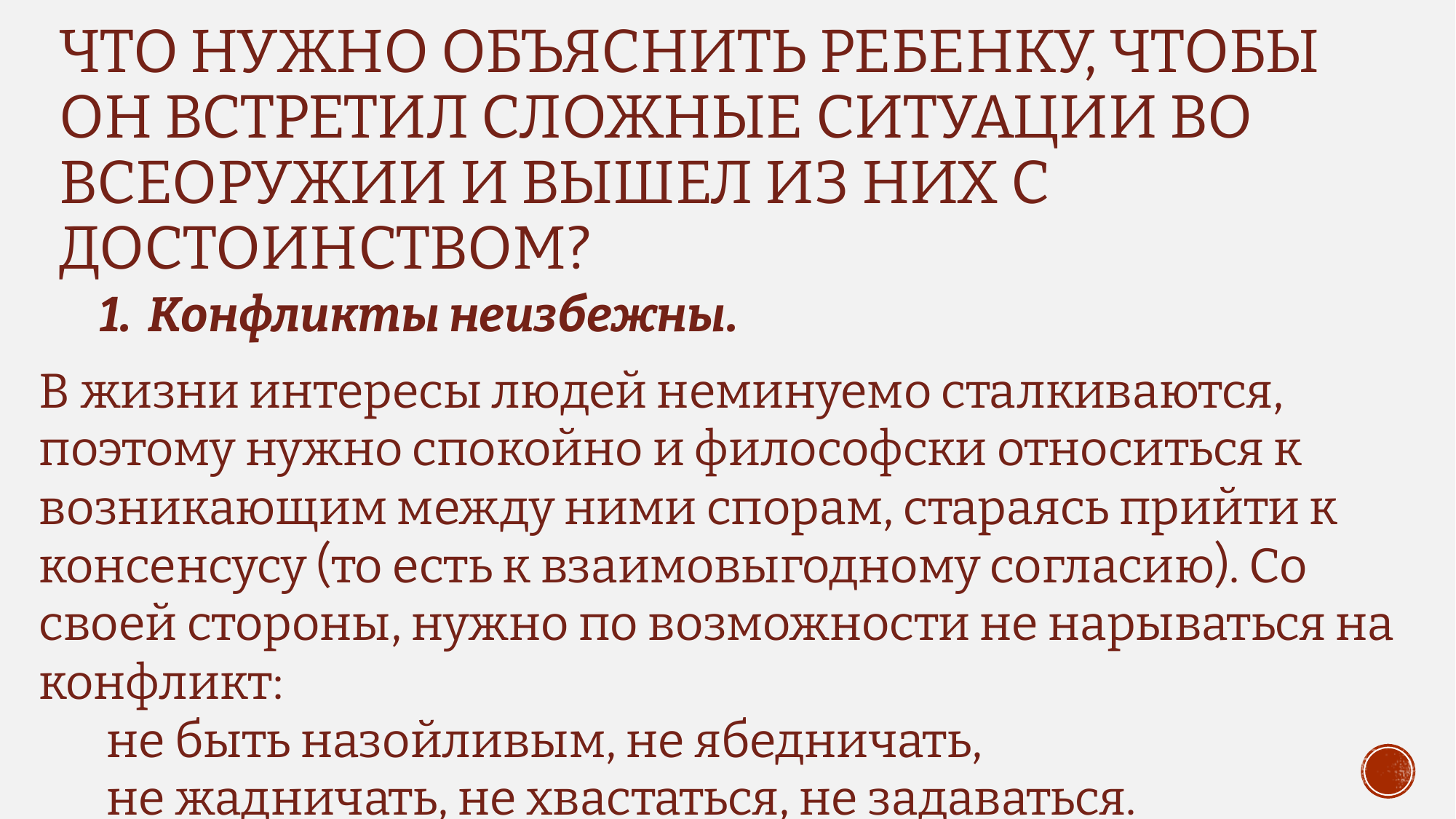

# Что нужно объяснить ребенку, чтобы он встретил сложные ситуации во всеоружии и вышел из них с достоинством?
       1.	Конфликты неизбежны.
В жизни интересы людей неминуемо сталкиваются, поэтому нужно спокойно и философски относиться к возникающим между ними спорам, стараясь прийти к консенсусу (то есть к взаимовыгодному согласию). Со своей стороны, нужно по возможности не нарываться на конфликт:
       не быть назойливым, не ябедничать,
       не жадничать, не хвастаться, не задаваться.